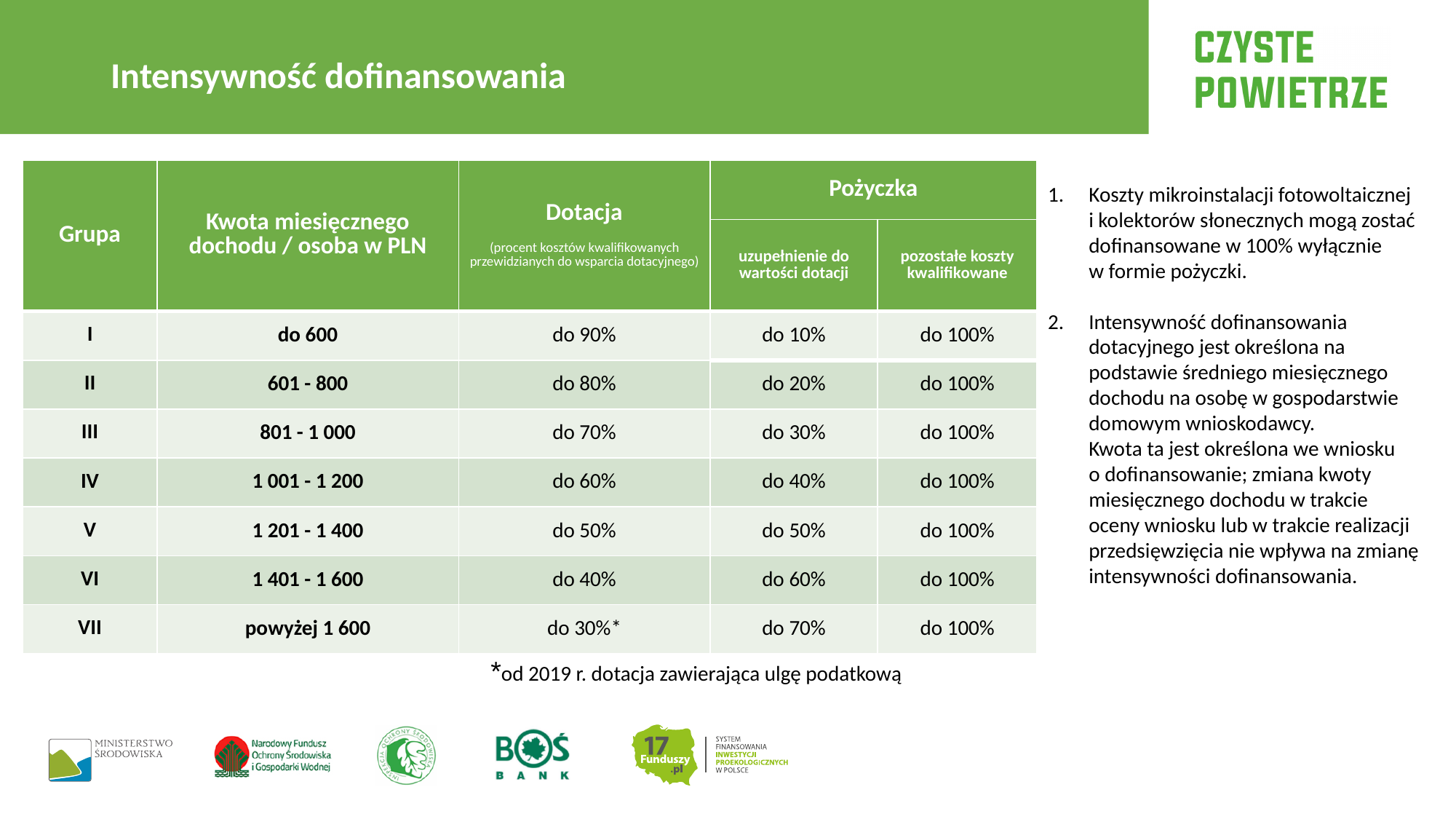

Intensywność dofinansowania
| Grupa | Kwota miesięcznego dochodu / osoba w PLN | Dotacja (procent kosztów kwalifikowanych przewidzianych do wsparcia dotacyjnego) | Pożyczka |  |
| --- | --- | --- | --- | --- |
|  |  |  | uzupełnienie do wartości dotacji | pozostałe koszty kwalifikowane |
| I | do 600 | do 90% | do 10% | do 100% |
| II | 601 - 800 | do 80% | do 20% | do 100% |
| III | 801 - 1 000 | do 70% | do 30% | do 100% |
| IV | 1 001 - 1 200 | do 60% | do 40% | do 100% |
| V | 1 201 - 1 400 | do 50% | do 50% | do 100% |
| VI | 1 401 - 1 600 | do 40% | do 60% | do 100% |
| VII | powyżej 1 600 | do 30%\* | do 70% | do 100% |
Koszty mikroinstalacji fotowoltaicznej
i kolektorów słonecznych mogą zostać dofinansowane w 100% wyłącznie
w formie pożyczki.
Intensywność dofinansowania dotacyjnego jest określona na podstawie średniego miesięcznego dochodu na osobę w gospodarstwie domowym wnioskodawcy.
Kwota ta jest określona we wniosku
o dofinansowanie; zmiana kwoty miesięcznego dochodu w trakcie oceny wniosku lub w trakcie realizacji przedsięwzięcia nie wpływa na zmianę intensywności dofinansowania.

 *od 2019 r. dotacja zawierająca ulgę podatkową